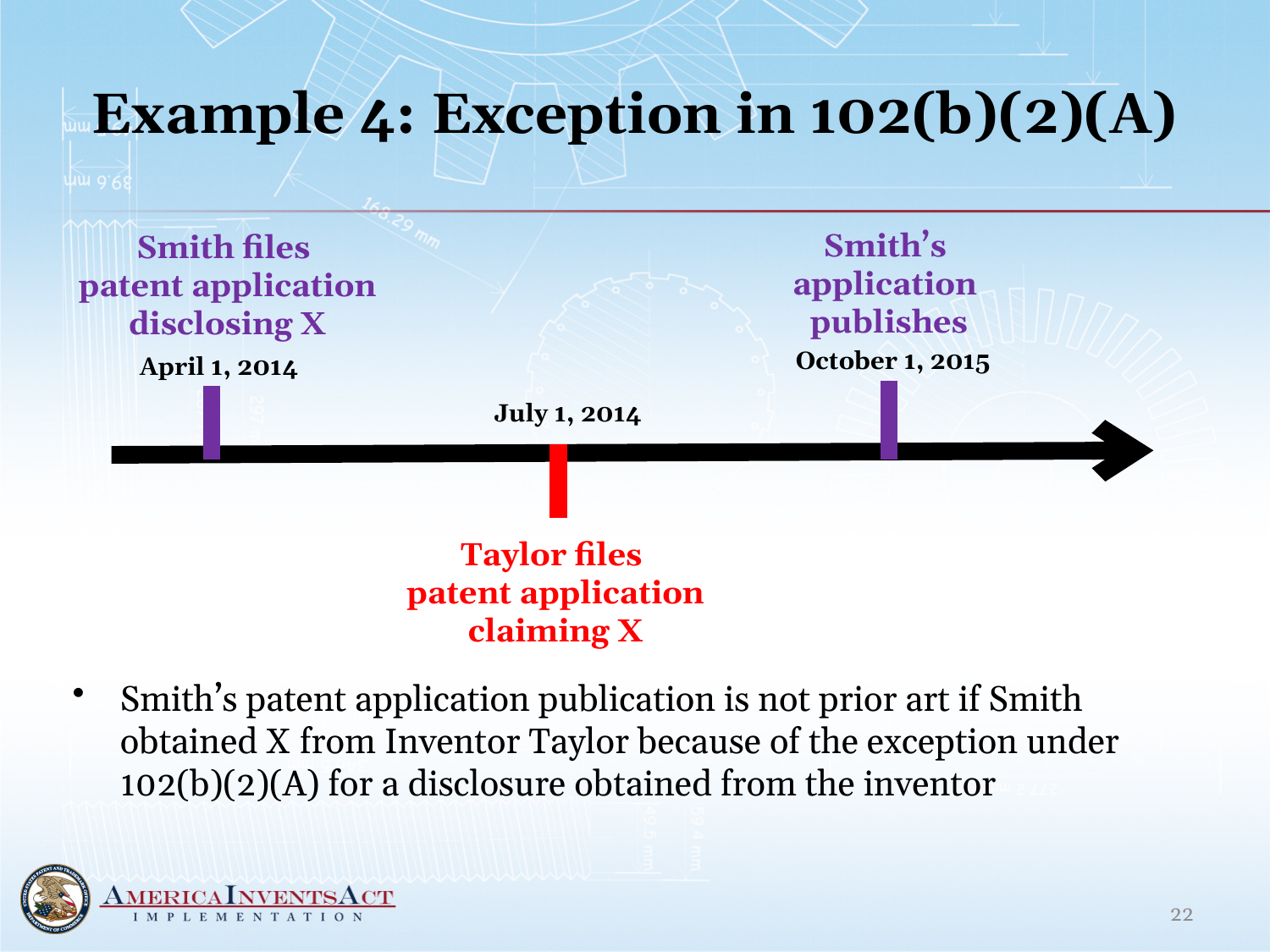

# Example 4: Exception in 102(b)(2)(A)

Smith’s
application
publishes
Smith files
patent application disclosing X
October 1, 2015
April 1, 2014
July 1, 2014
Taylor files
patent application claiming X
Smith’s patent application publication is not prior art if Smith obtained X from Inventor Taylor because of the exception under 102(b)(2)(A) for a disclosure obtained from the inventor
22